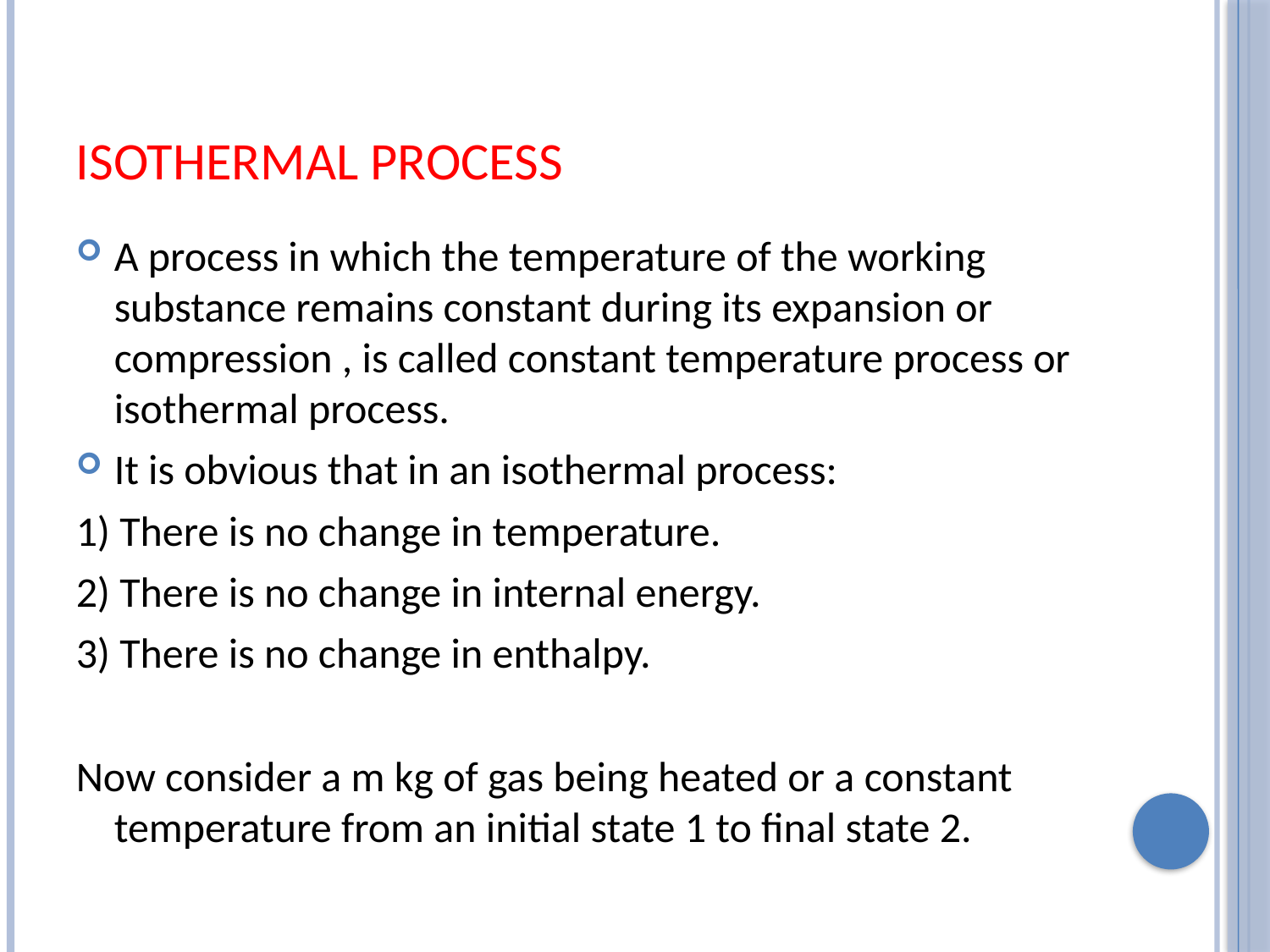

# Isothermal process
A process in which the temperature of the working substance remains constant during its expansion or compression , is called constant temperature process or isothermal process.
It is obvious that in an isothermal process:
1) There is no change in temperature.
2) There is no change in internal energy.
3) There is no change in enthalpy.

Now consider a m kg of gas being heated or a constant temperature from an initial state 1 to final state 2.